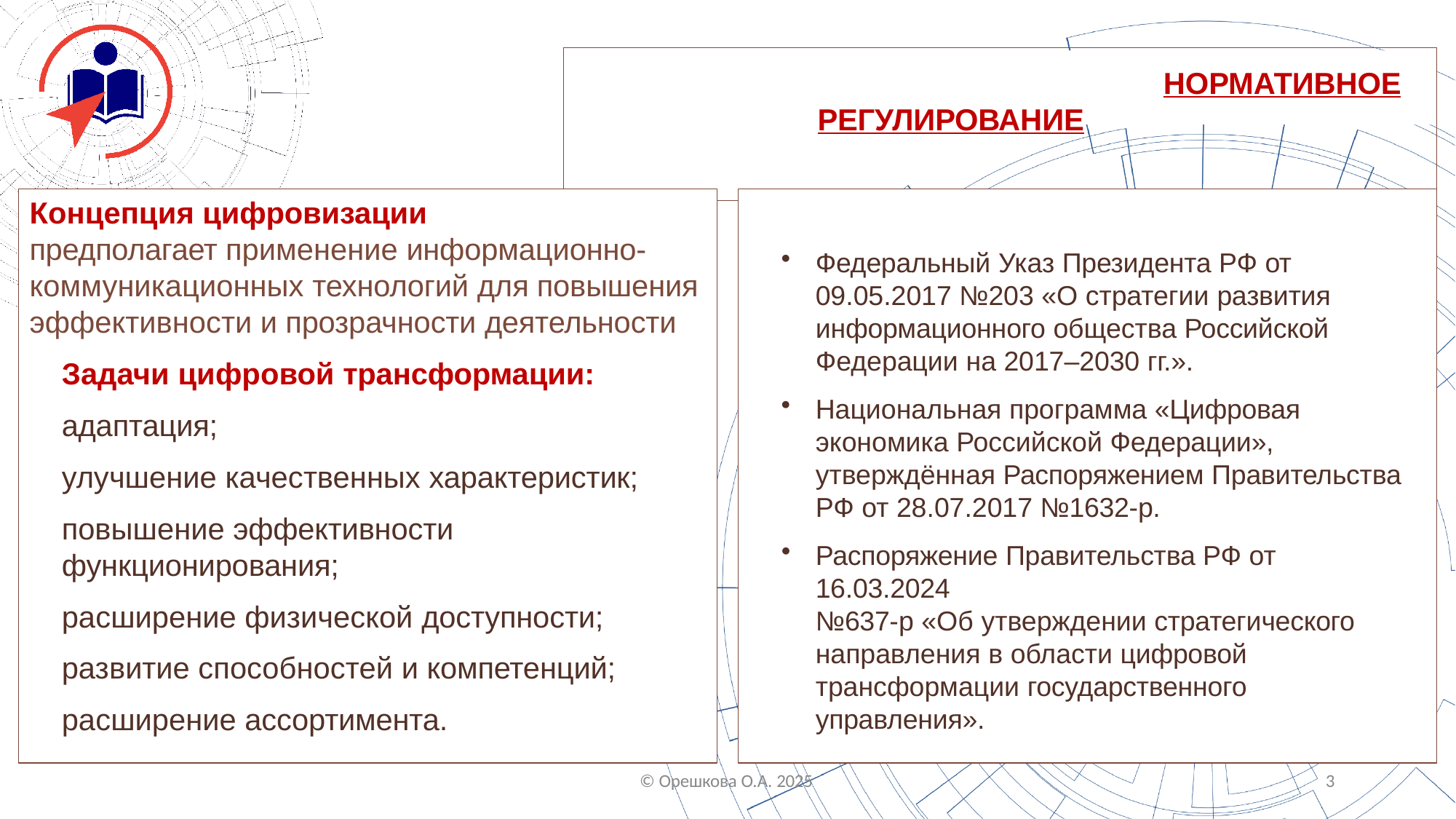

# НОРМАТИВНОЕ РЕГУЛИРОВАНИЕ

Концепция цифровизации
предполагает применение информационно-
коммуникационных технологий для повышения эффективности и прозрачности деятельности
Задачи цифровой трансформации:
адаптация;
улучшение качественных характеристик;
повышение эффективности
функционирования;
расширение физической доступности; развитие способностей и компетенций; расширение ассортимента.
Федеральный Указ Президента РФ от 09.05.2017 №203 «О стратегии развития информационного общества Российской Федерации на 2017–2030 гг.».
Национальная программа «Цифровая экономика Российской Федерации»,
утверждённая Распоряжением Правительства РФ от 28.07.2017 №1632-р.
Распоряжение Правительства РФ от 16.03.2024
№637-р «Об утверждении стратегического направления в области цифровой трансформации государственного управления».
© Орешкова О.А. 2025
3